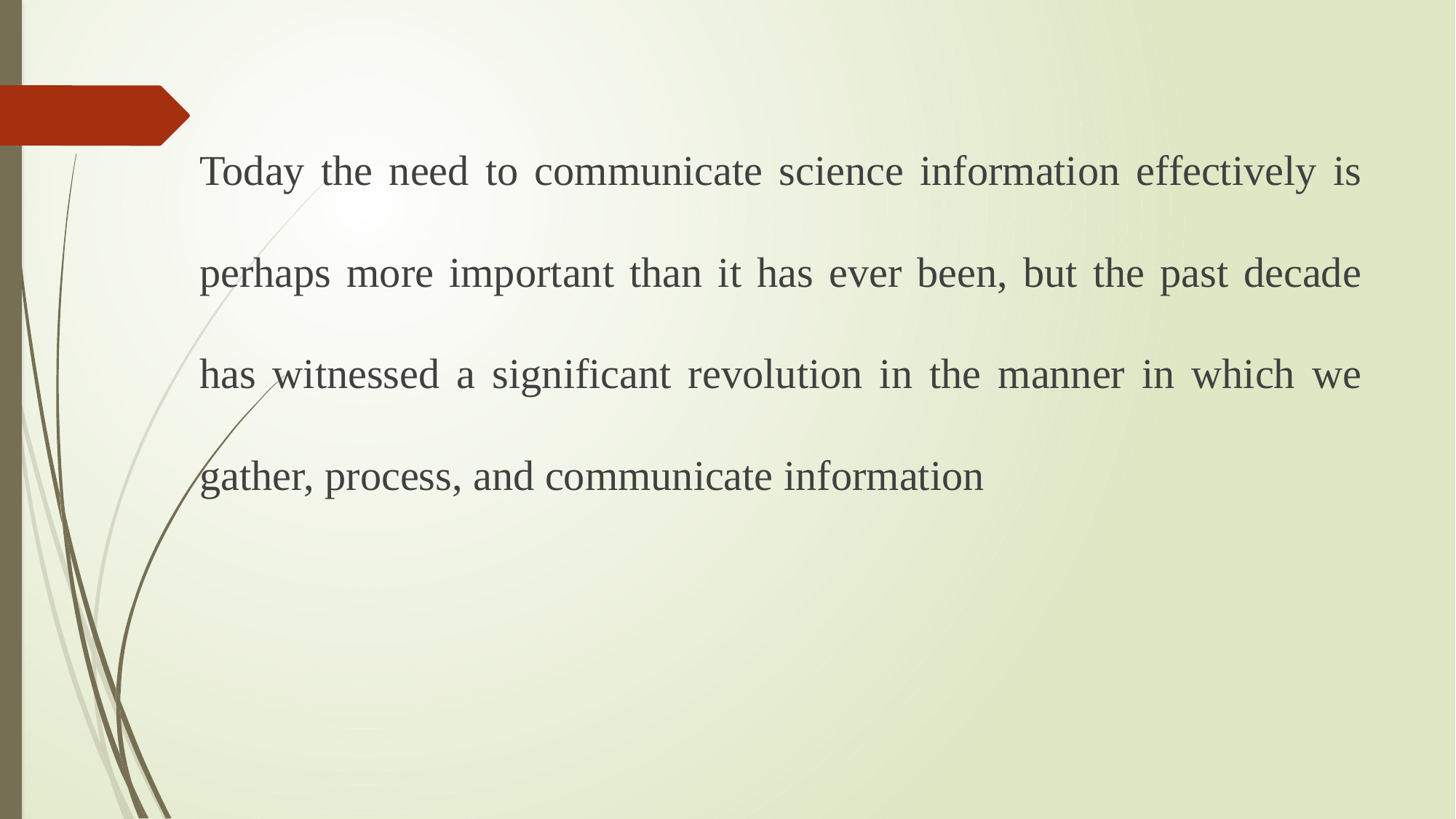

Today the need to communicate science information effectively is perhaps more important than it has ever been, but the past decade has witnessed a significant revolution in the manner in which we gather, process, and communicate information